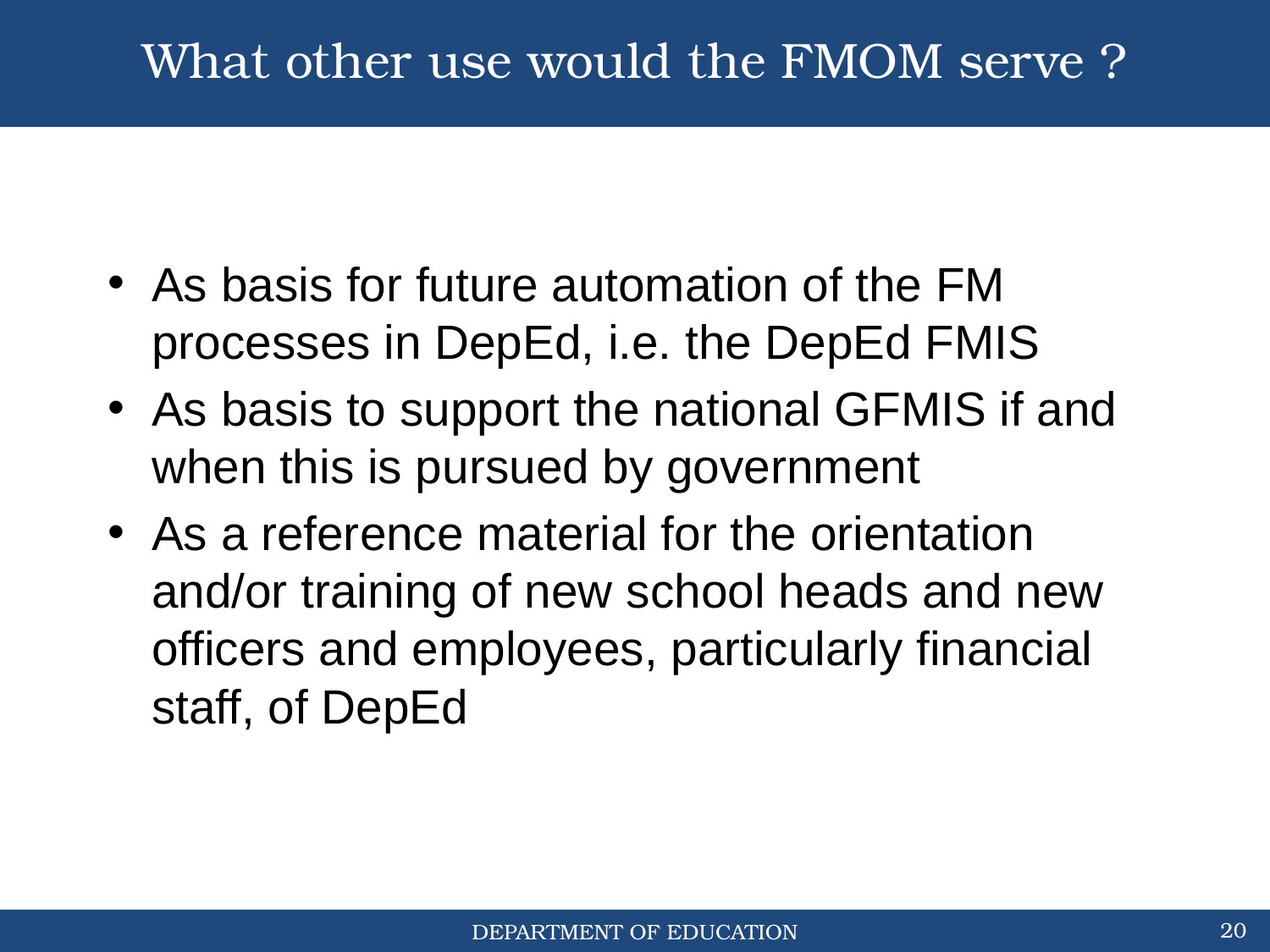

# What other use would the FMOM serve ?

As basis for future automation of the FM processes in DepEd, i.e. the DepEd FMIS
As basis to support the national GFMIS if and when this is pursued by government
As a reference material for the orientation and/or training of new school heads and new officers and employees, particularly financial staff, of DepEd
20